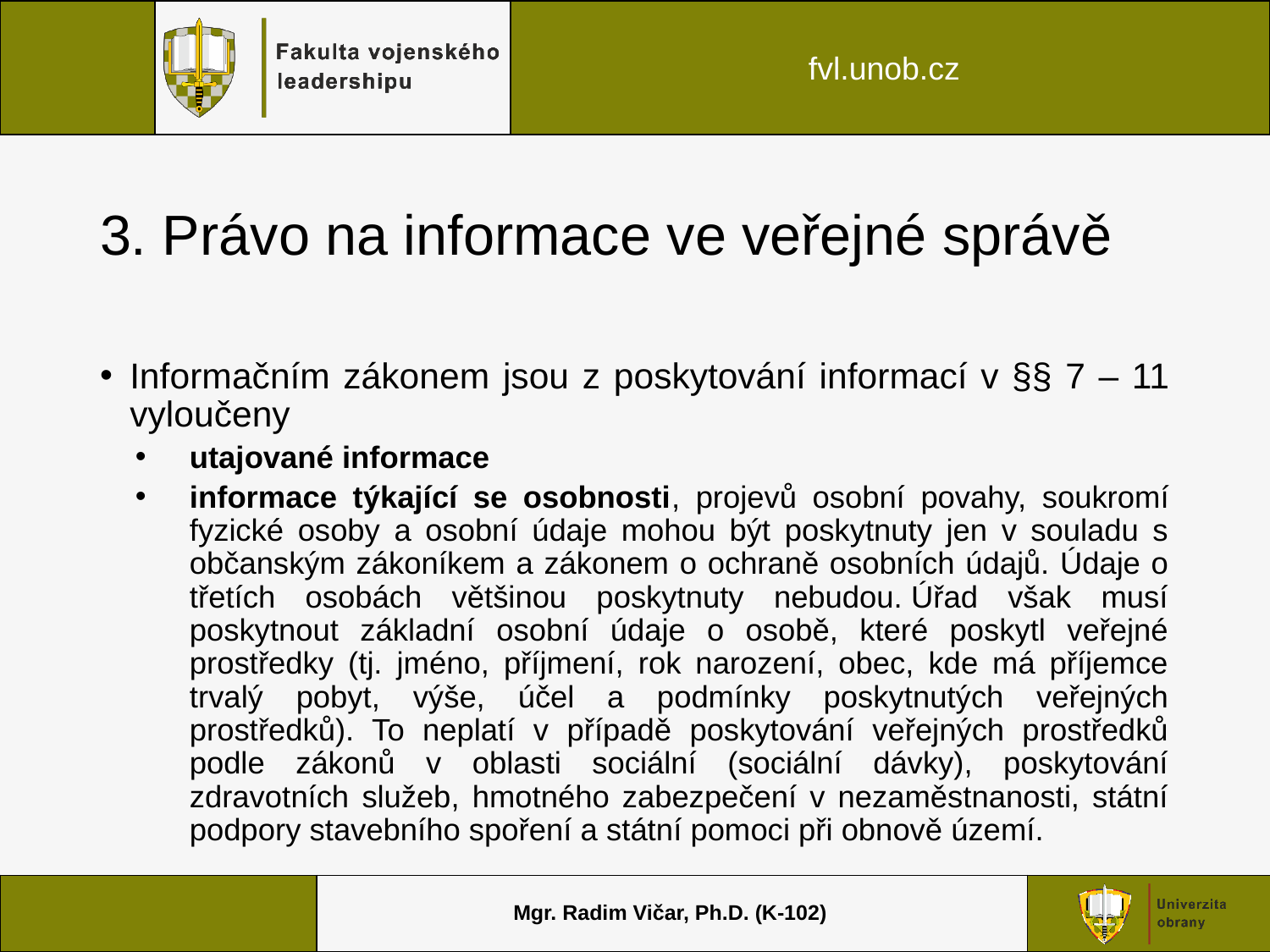

# 3. Právo na informace ve veřejné správě
Informačním zákonem jsou z poskytování informací v §§ 7 – 11 vyloučeny
utajované informace
informace týkající se osobnosti, projevů osobní povahy, soukromí fyzické osoby a osobní údaje mohou být poskytnuty jen v souladu s občanským zákoníkem a zákonem o ochraně osobních údajů. Údaje o třetích osobách většinou poskytnuty nebudou. Úřad však musí poskytnout základní osobní údaje o osobě, které poskytl veřejné prostředky (tj. jméno, příjmení, rok narození, obec, kde má příjemce trvalý pobyt, výše, účel a podmínky poskytnutých veřejných prostředků). To neplatí v případě poskytování veřejných prostředků podle zákonů v oblasti sociální (sociální dávky), poskytování zdravotních služeb, hmotného zabezpečení v nezaměstnanosti, státní podpory stavebního spoření a státní pomoci při obnově území.
Mgr. Radim Vičar, Ph.D. (K-102)